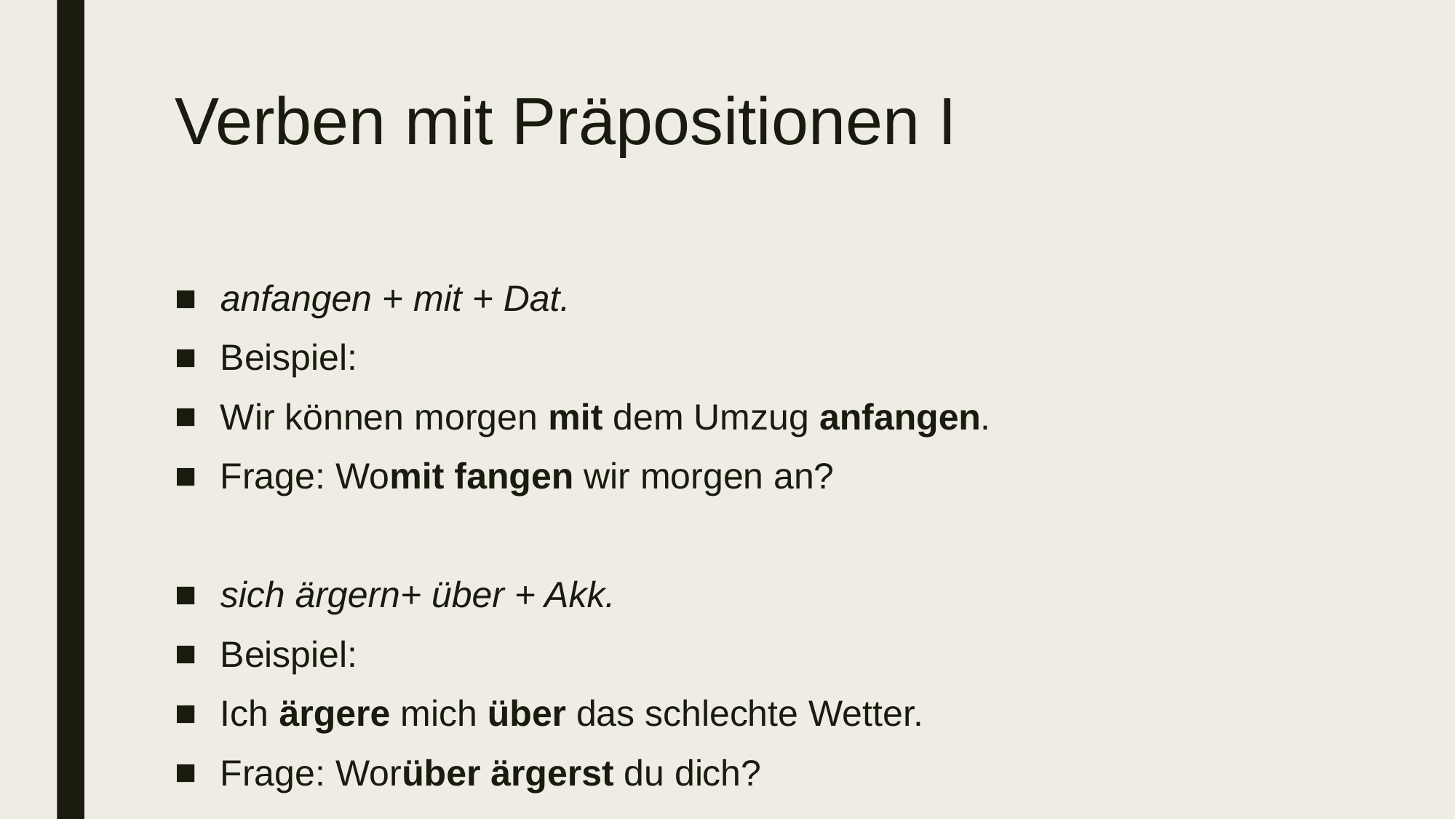

# Verben mit Präpositionen I
anfangen + mit + Dat.
Beispiel:
Wir können morgen mit dem Umzug anfangen.
Frage: Womit fangen wir morgen an?

sich ärgern+ über + Akk.
Beispiel:
Ich ärgere mich über das schlechte Wetter.
Frage: Worüber ärgerst du dich?